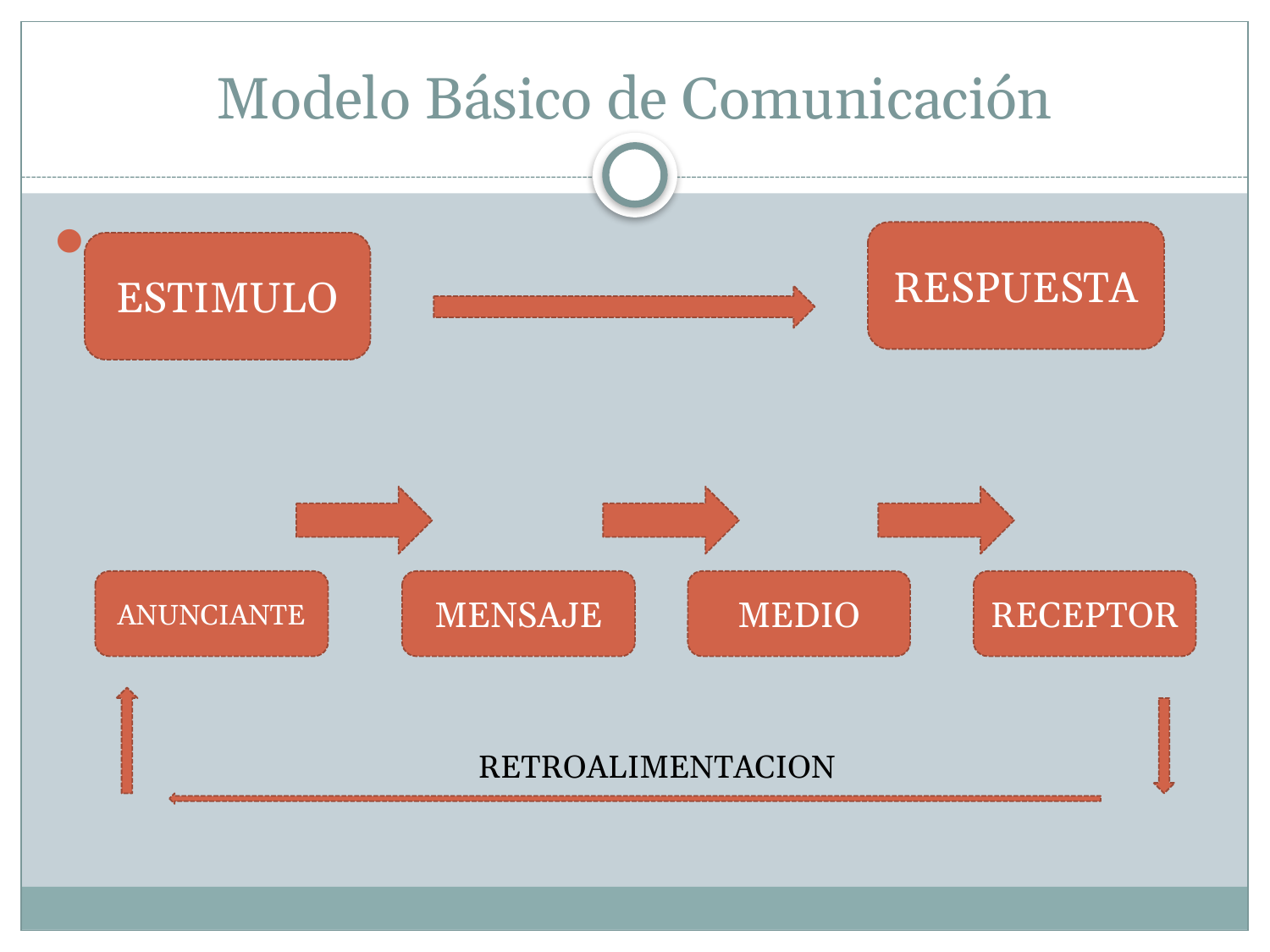

# Modelo Básico de Comunicación

RESPUESTA
ESTIMULO

ANUNCIANTE
MENSAJE
MEDIO
RECEPTOR

RETROALIMENTACION